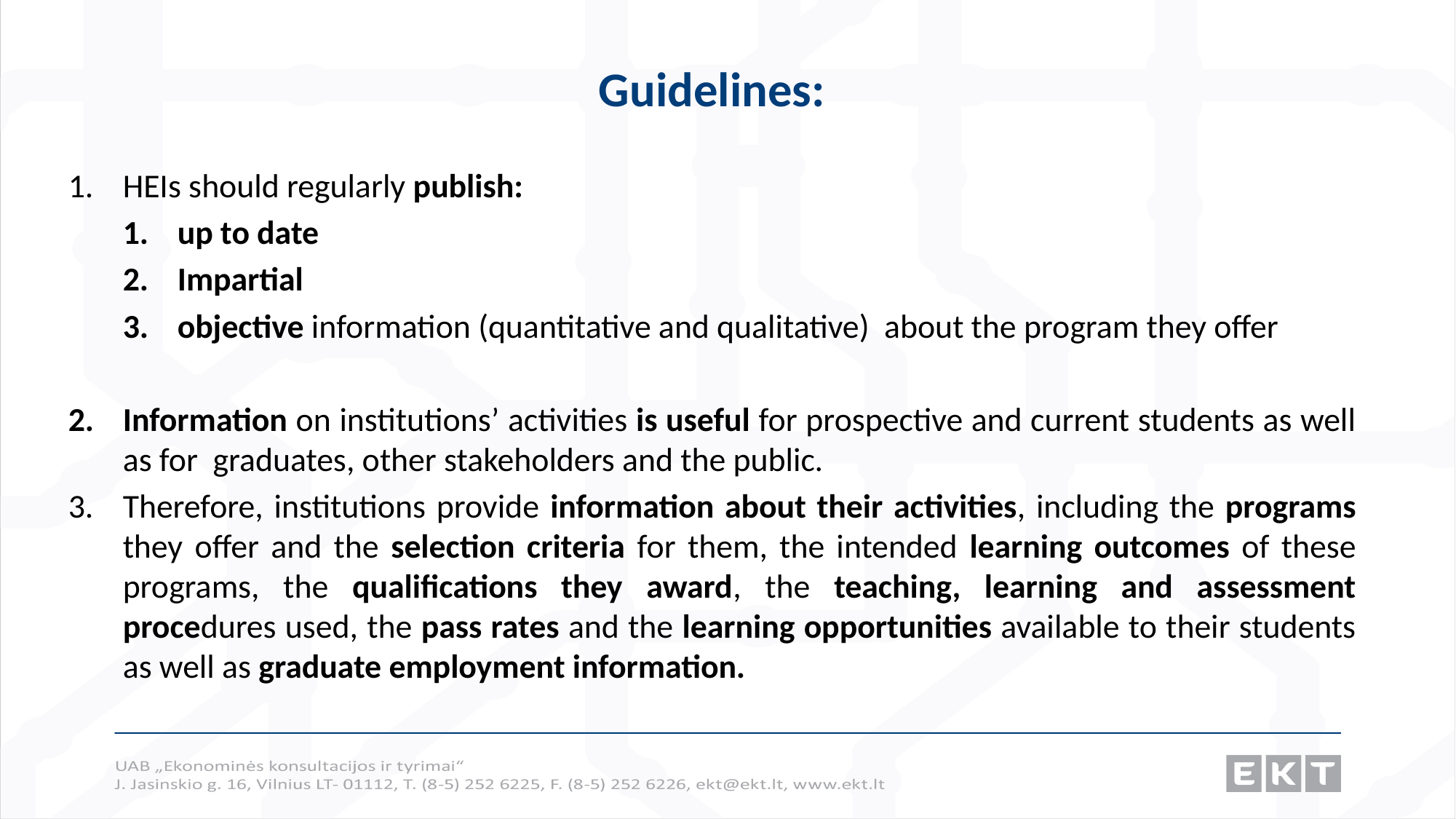

# Guidelines:
HEIs should regularly publish:
up to date
Impartial
objective information (quantitative and qualitative)  about the program they offer

Information on institutions’ activities is useful for prospective and current students as well as for  graduates, other stakeholders and the public.
Therefore, institutions provide information about their activities, including the programs they offer and the selection criteria for them, the intended learning outcomes of these programs, the qualifications they award, the teaching, learning and assessment procedures used, the pass rates and the learning opportunities available to their students as well as graduate employment information.